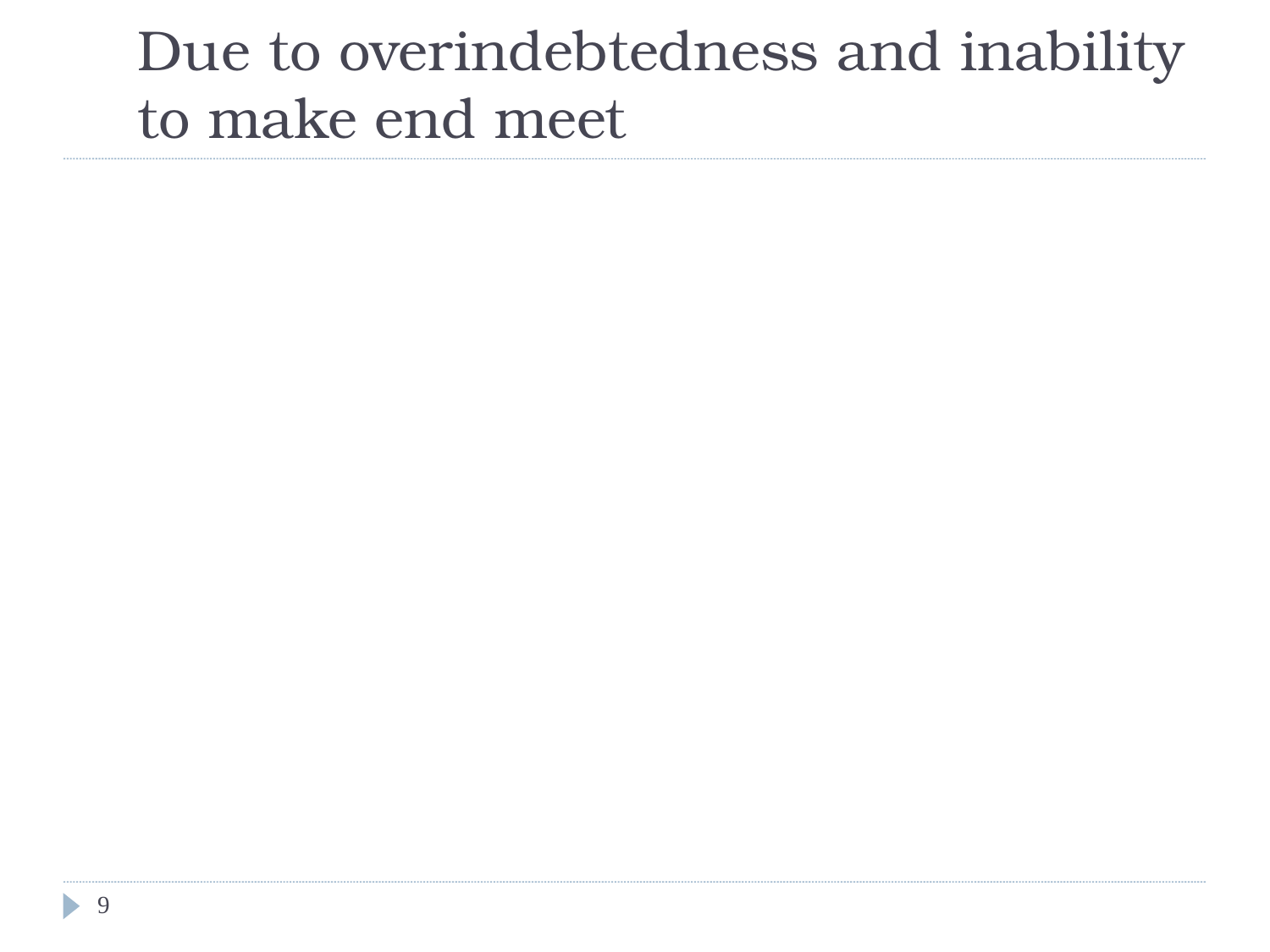

Due to overindebtedness and inability to make end meet
9